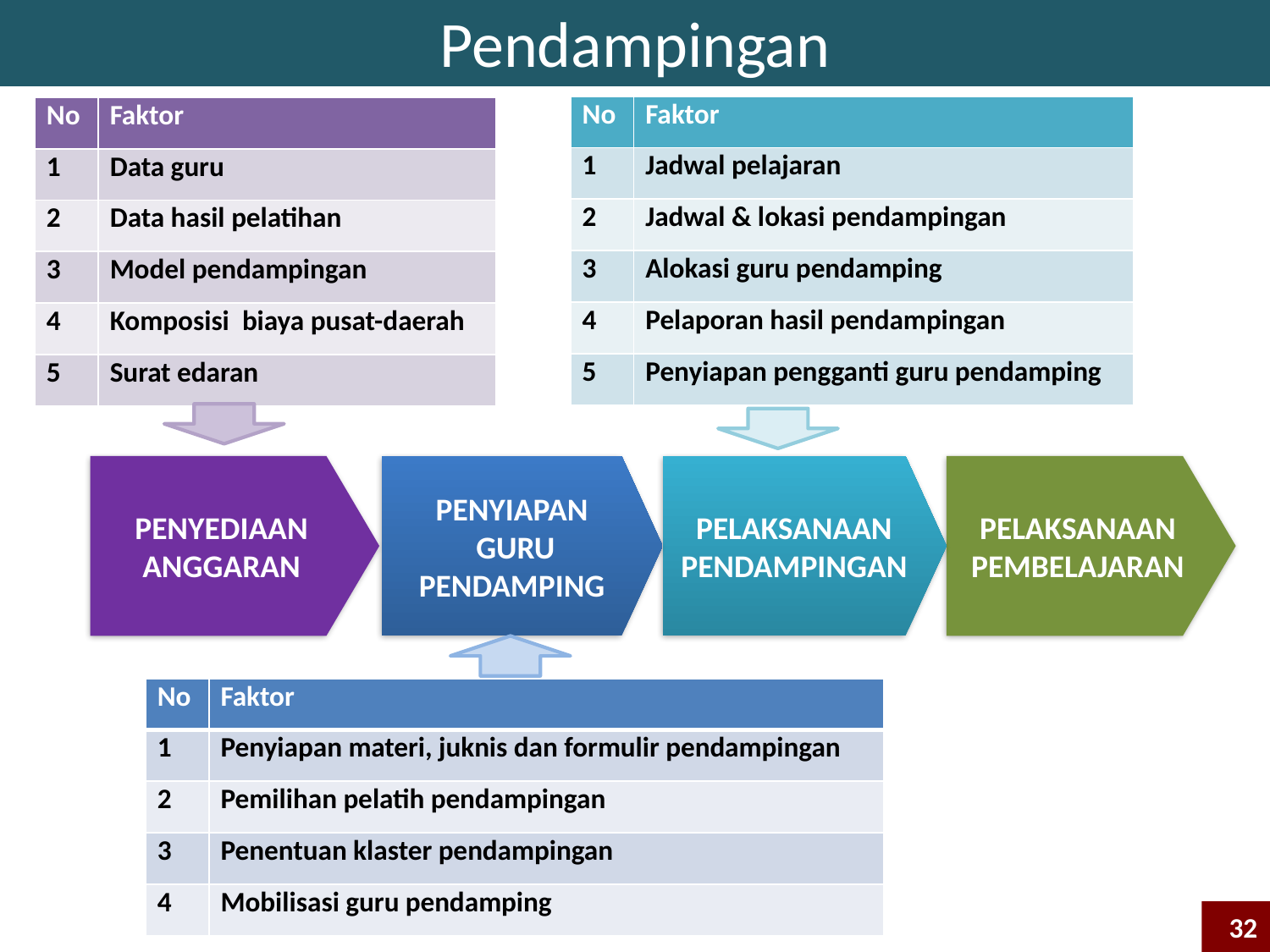

# Pendampingan
| No | Faktor |
| --- | --- |
| 1 | Jadwal pelajaran |
| 2 | Jadwal & lokasi pendampingan |
| 3 | Alokasi guru pendamping |
| 4 | Pelaporan hasil pendampingan |
| 5 | Penyiapan pengganti guru pendamping |
| No | Faktor |
| --- | --- |
| 1 | Data guru |
| 2 | Data hasil pelatihan |
| 3 | Model pendampingan |
| 4 | Komposisi biaya pusat-daerah |
| 5 | Surat edaran |

PENYEDIAAN ANGGARAN
PENYIAPAN
 GURU PENDAMPING
PELAKSANAAN PENDAMPINGAN
PELAKSANAAN PEMBELAJARAN

| No | Faktor |
| --- | --- |
| 1 | Penyiapan materi, juknis dan formulir pendampingan |
| 2 | Pemilihan pelatih pendampingan |
| 3 | Penentuan klaster pendampingan |
| 4 | Mobilisasi guru pendamping |
32